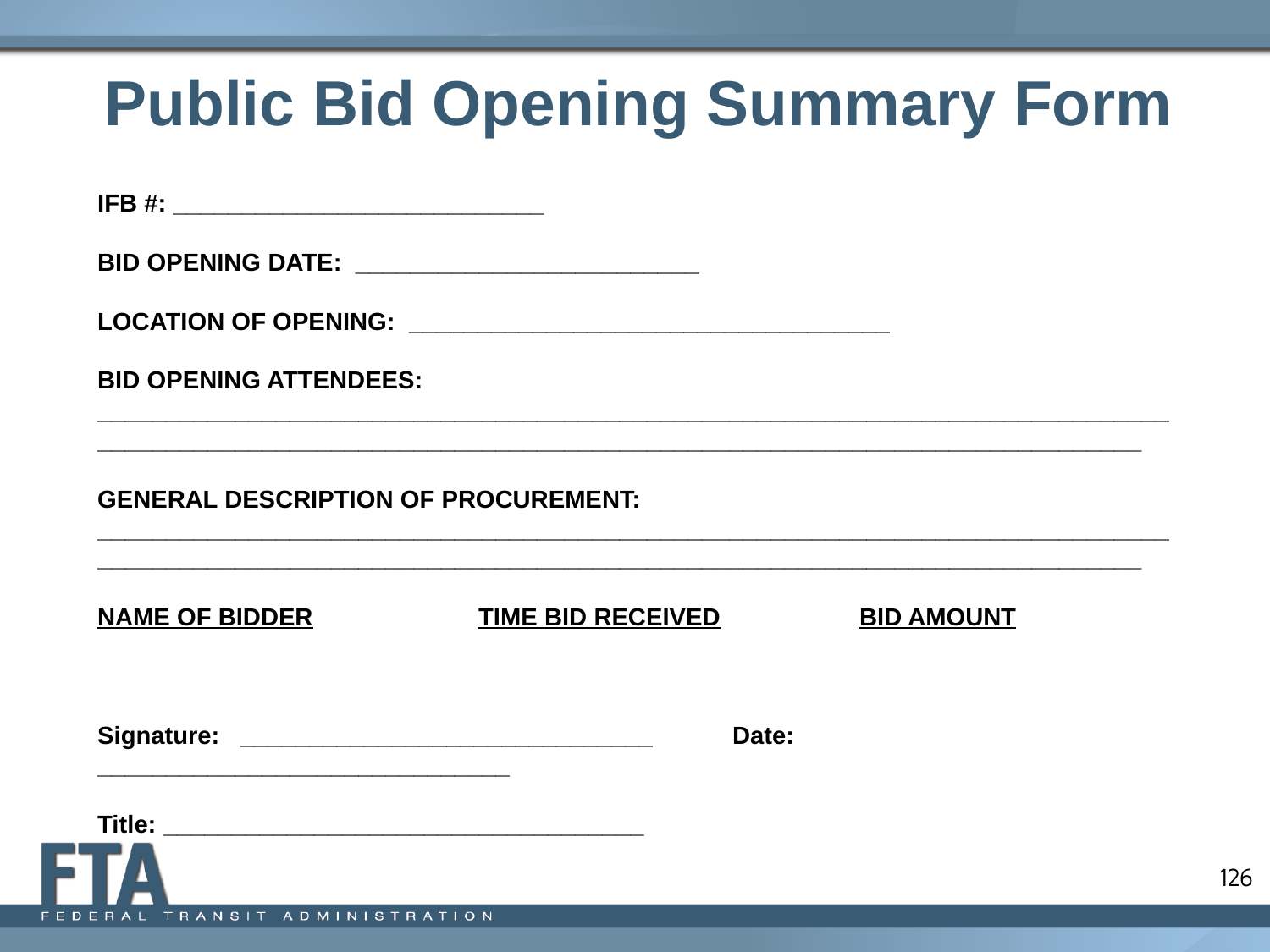

# Public Bid Opening Summary Form
IFB #: ___________________________

BID OPENING DATE:  _________________________

LOCATION OF OPENING:  ___________________________________

BID OPENING ATTENDEES:  __________________________________________________________________________________________________________________________________________________________

GENERAL DESCRIPTION OF PROCUREMENT:  __________________________________________________________________________________________________________________________________________________________

NAME OF BIDDER		TIME BID RECEIVED		BID AMOUNT

Signature:   ______________________________	Date: ______________________________

Title: ___________________________________